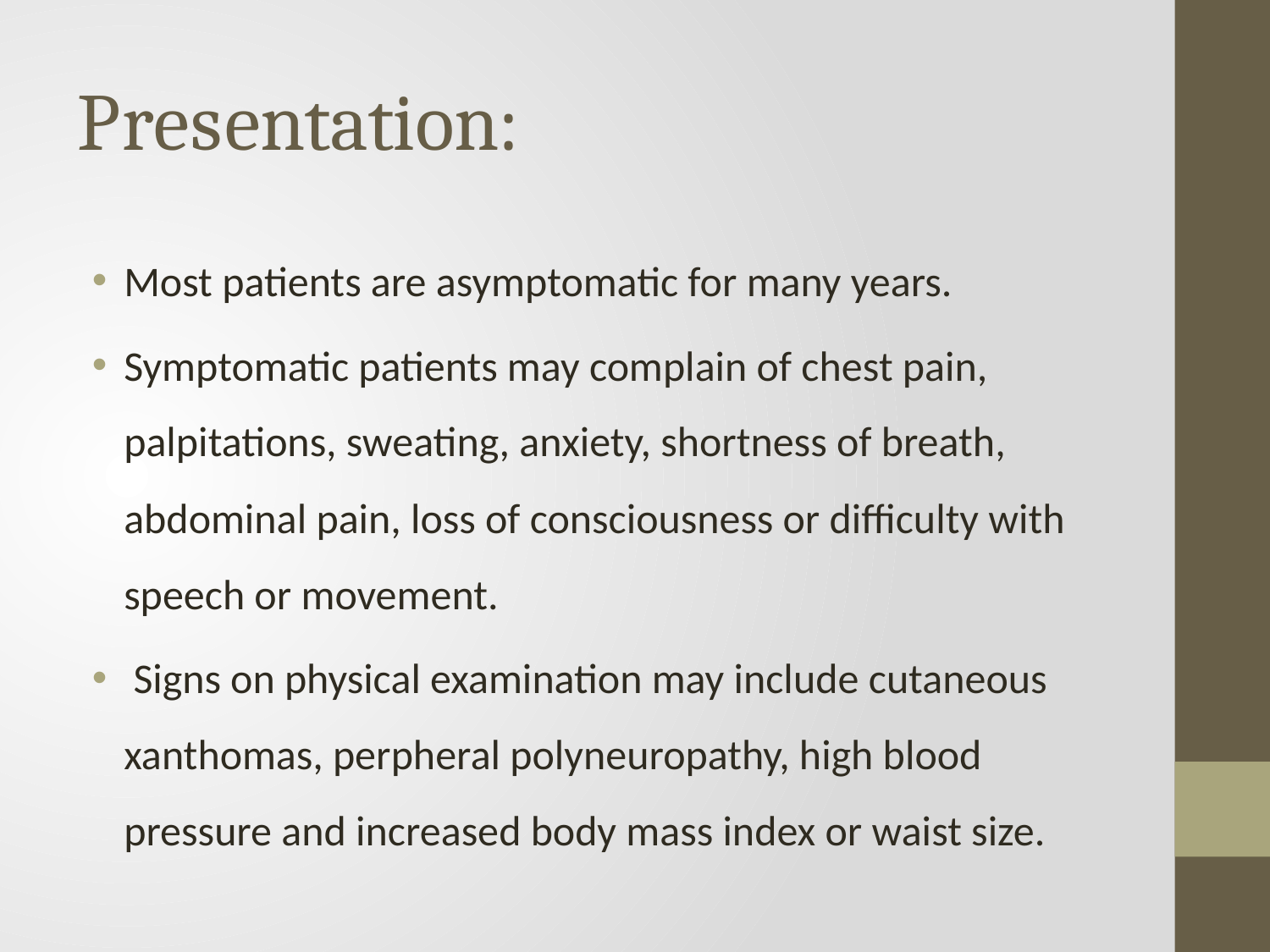

# Presentation:
Most patients are asymptomatic for many years.
Symptomatic patients may complain of chest pain, palpitations, sweating, anxiety, shortness of breath, abdominal pain, loss of consciousness or difficulty with speech or movement.
 Signs on physical examination may include cutaneous xanthomas, perpheral polyneuropathy, high blood pressure and increased body mass index or waist size.